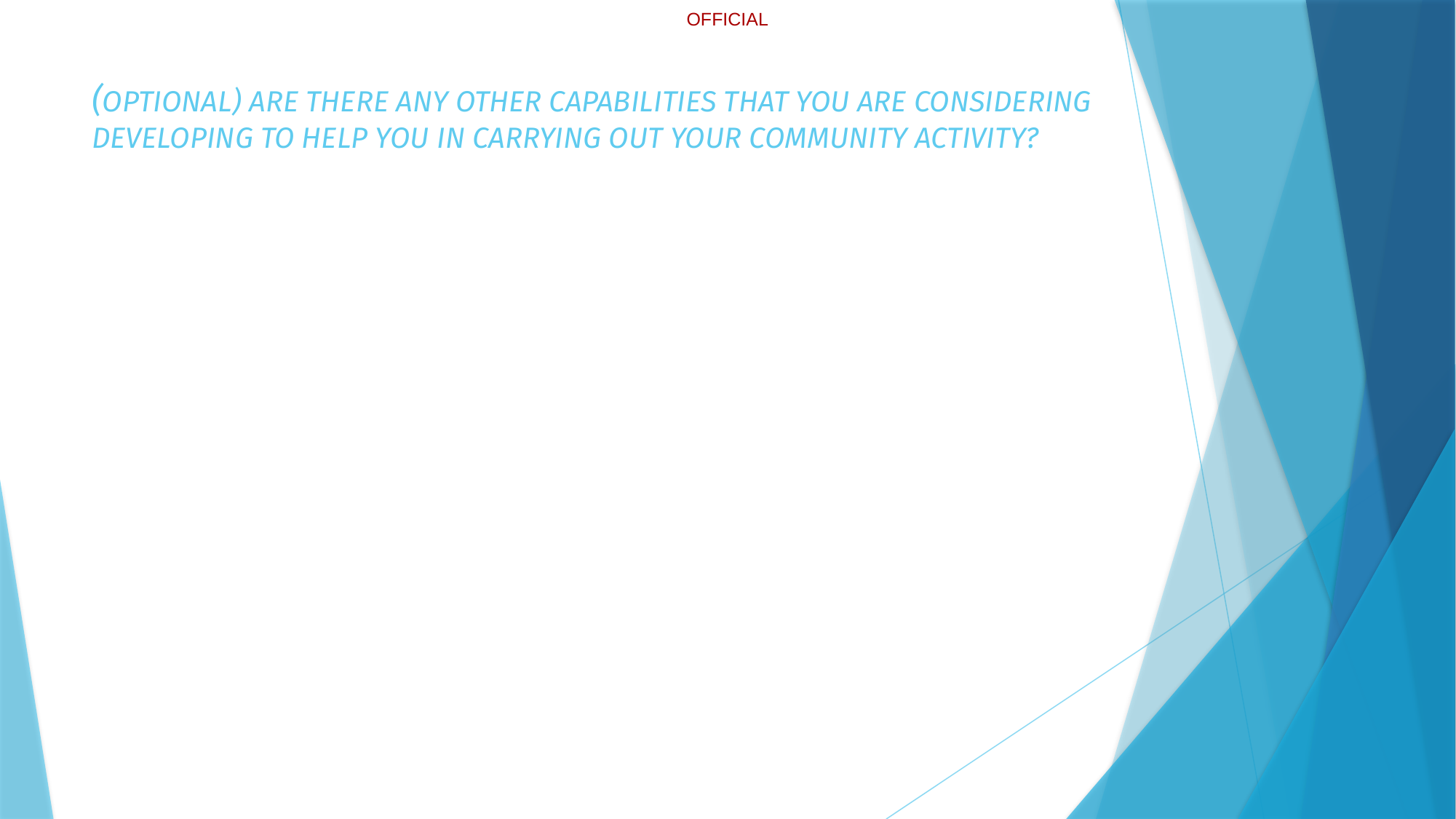

# (Optional) Are there any other capabilities that you are considering developing to help you in carrying out your community activity?